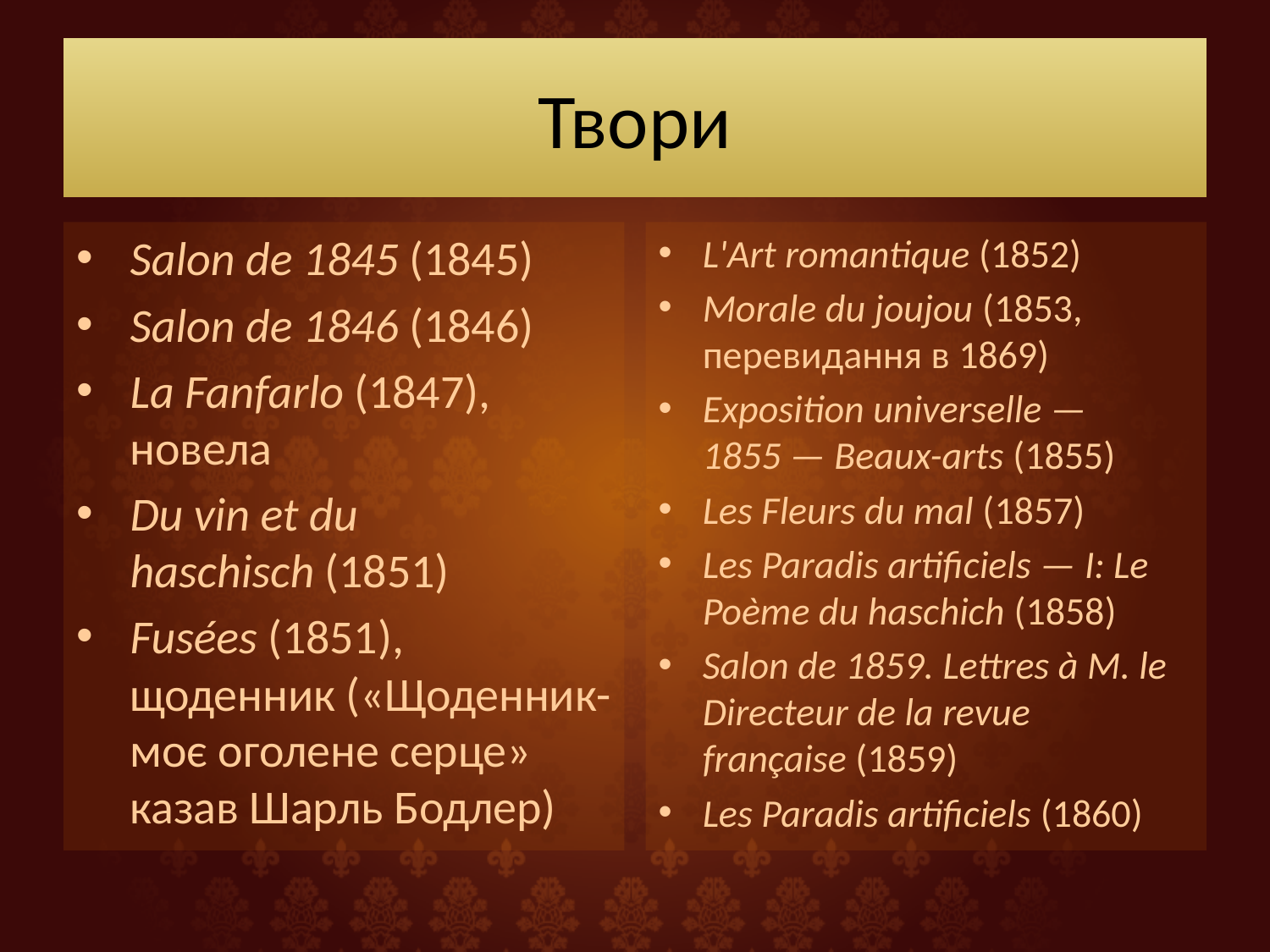

# Твори
Salon de 1845 (1845)
Salon de 1846 (1846)
La Fanfarlo (1847), новела
Du vin et du haschisch (1851)
Fusées (1851), щоденник («Щоденник-моє оголене серце» казав Шарль Бодлер)

L'Art romantique (1852)
Morale du joujou (1853, перевидання в 1869)
Exposition universelle — 1855 — Beaux-arts (1855)
Les Fleurs du mal (1857)
Les Paradis artificiels — I: Le Poème du haschich (1858)
Salon de 1859. Lettres à M. le Directeur de la revue française (1859)
Les Paradis artificiels (1860)